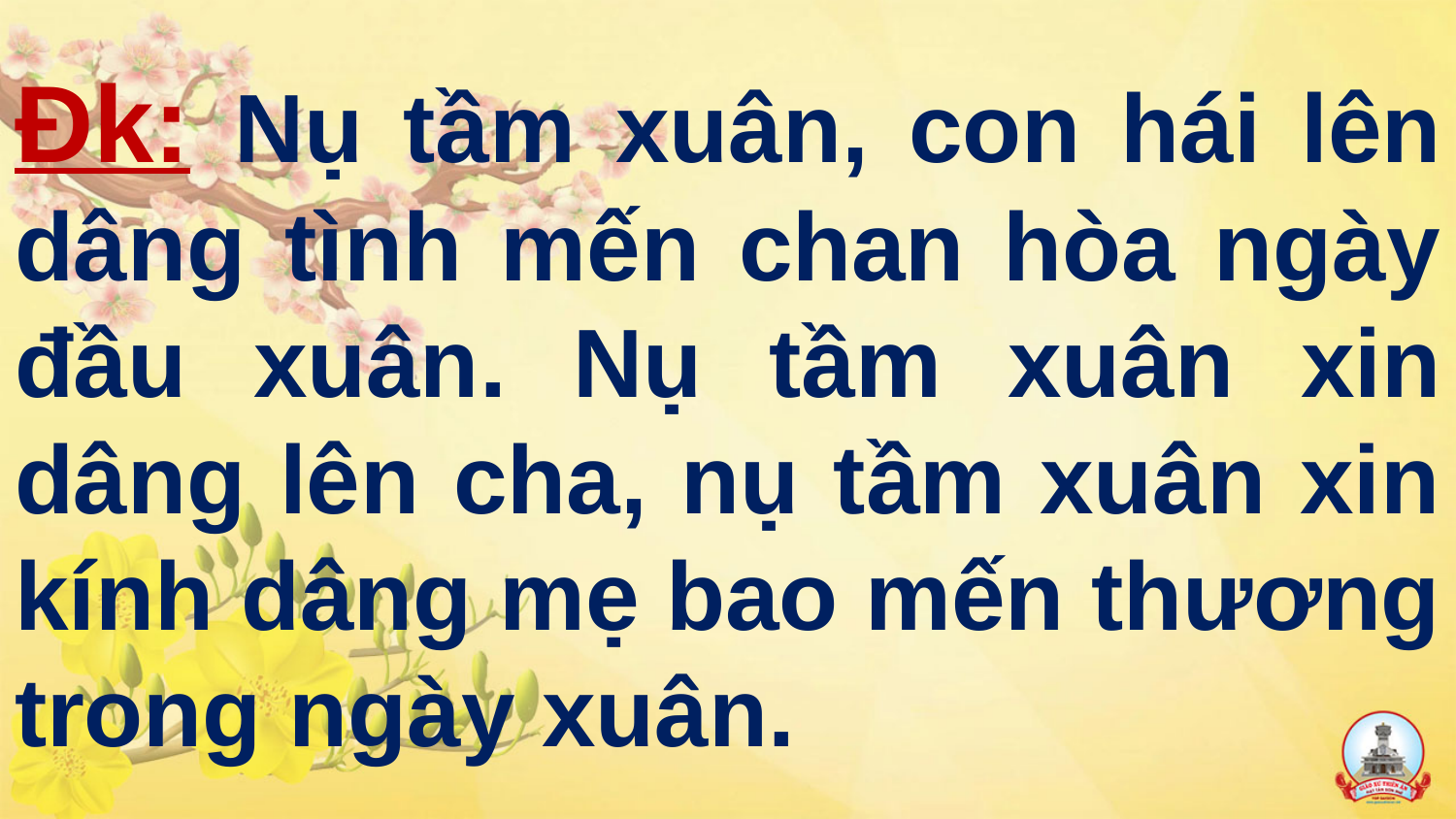

# Đk: Nụ tầm xuân, con hái lên dâng tình mến chan hòa ngày đầu xuân. Nụ tầm xuân xin dâng lên cha, nụ tầm xuân xin kính dâng mẹ bao mến thương trong ngày xuân.